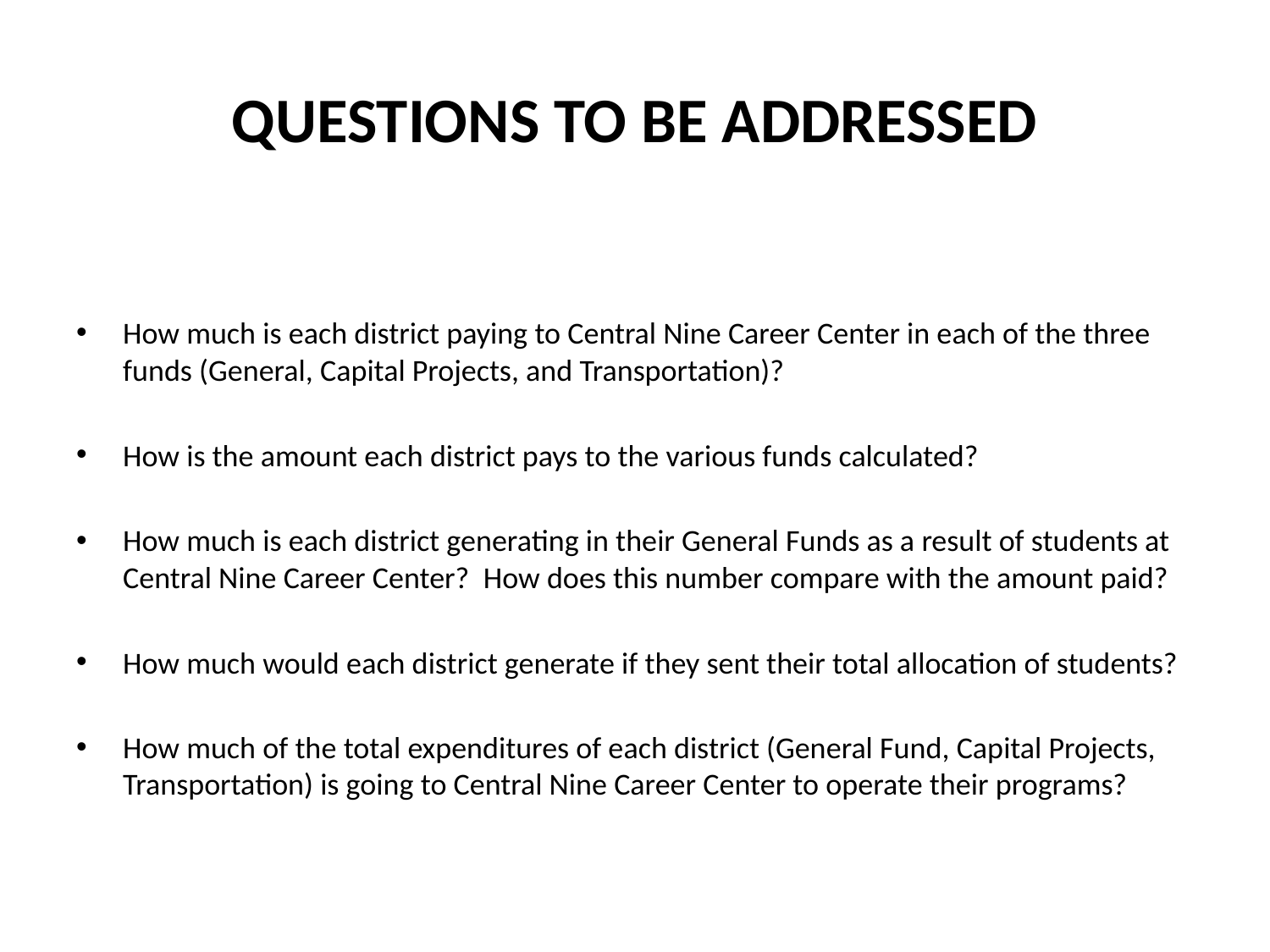

# QUESTIONS TO BE ADDRESSED

How much is each district paying to Central Nine Career Center in each of the three funds (General, Capital Projects, and Transportation)?

How is the amount each district pays to the various funds calculated?

How much is each district generating in their General Funds as a result of students at Central Nine Career Center?  How does this number compare with the amount paid?

How much would each district generate if they sent their total allocation of students?

How much of the total expenditures of each district (General Fund, Capital Projects, Transportation) is going to Central Nine Career Center to operate their programs?